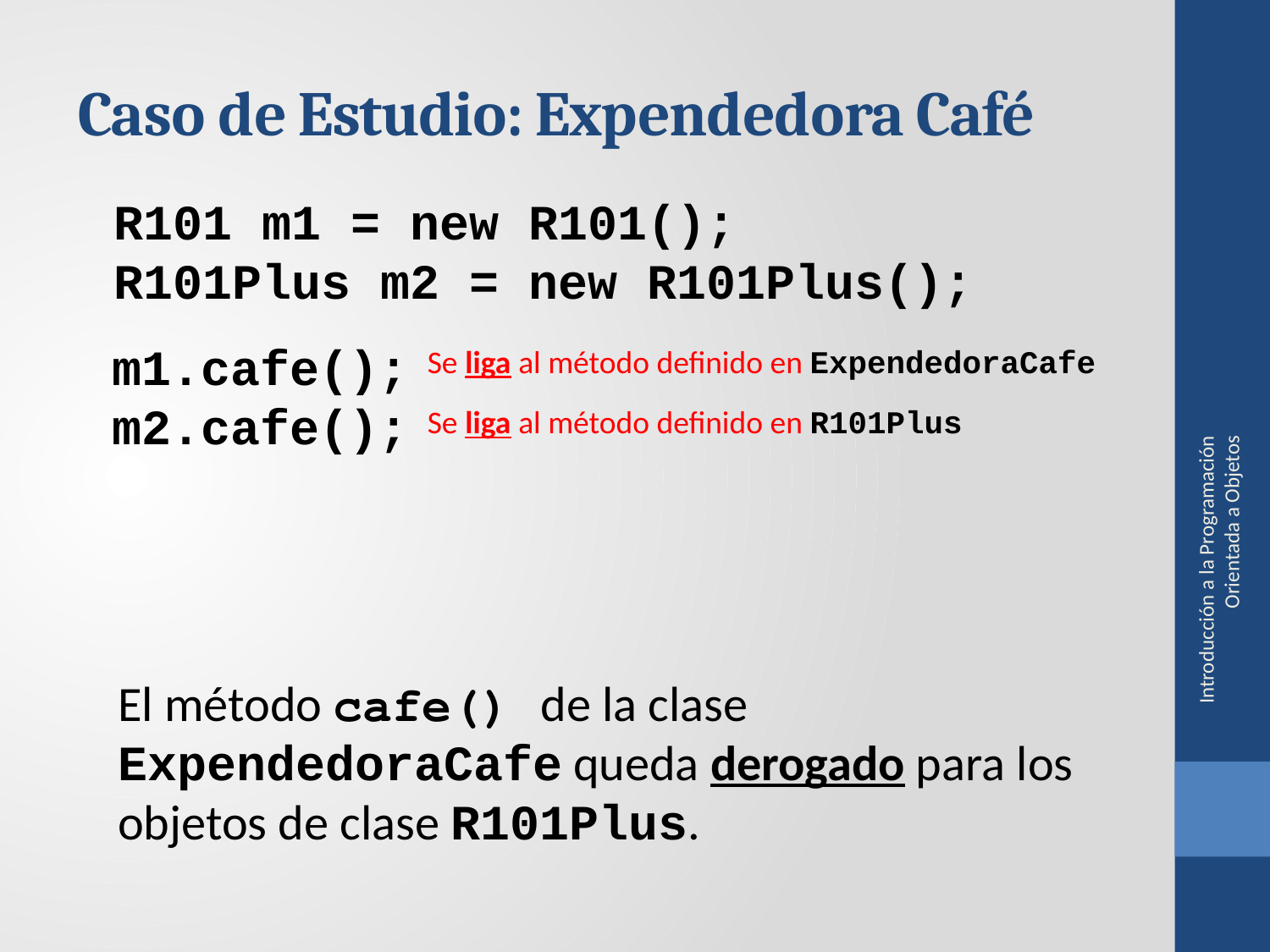

Caso de Estudio: Expendedora Café
R101 m1 = new R101();
R101Plus m2 = new R101Plus();

Introducción a la Programación Orientada a Objetos
 m1.cafe();
 m2.cafe();

Se liga al método definido en ExpendedoraCafe
Se liga al método definido en R101Plus
El método cafe() de la clase ExpendedoraCafe queda derogado para los objetos de clase R101Plus.